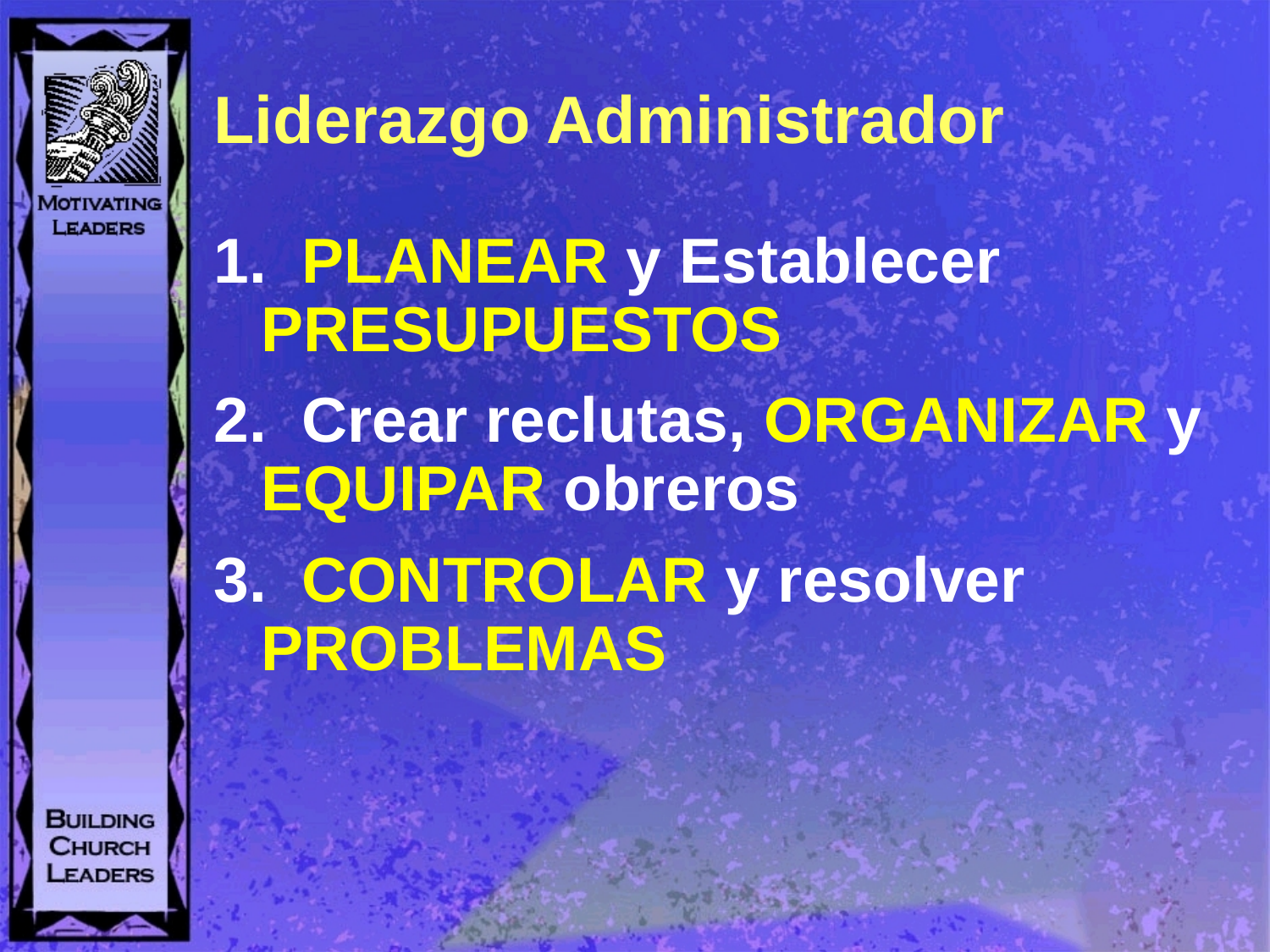

# Liderazgo Administrador
1.  PLANEAR y Establecer PRESUPUESTOS
2.  Crear reclutas, ORGANIZAR y EQUIPAR obreros
3.  CONTROLAR y resolver PROBLEMAS